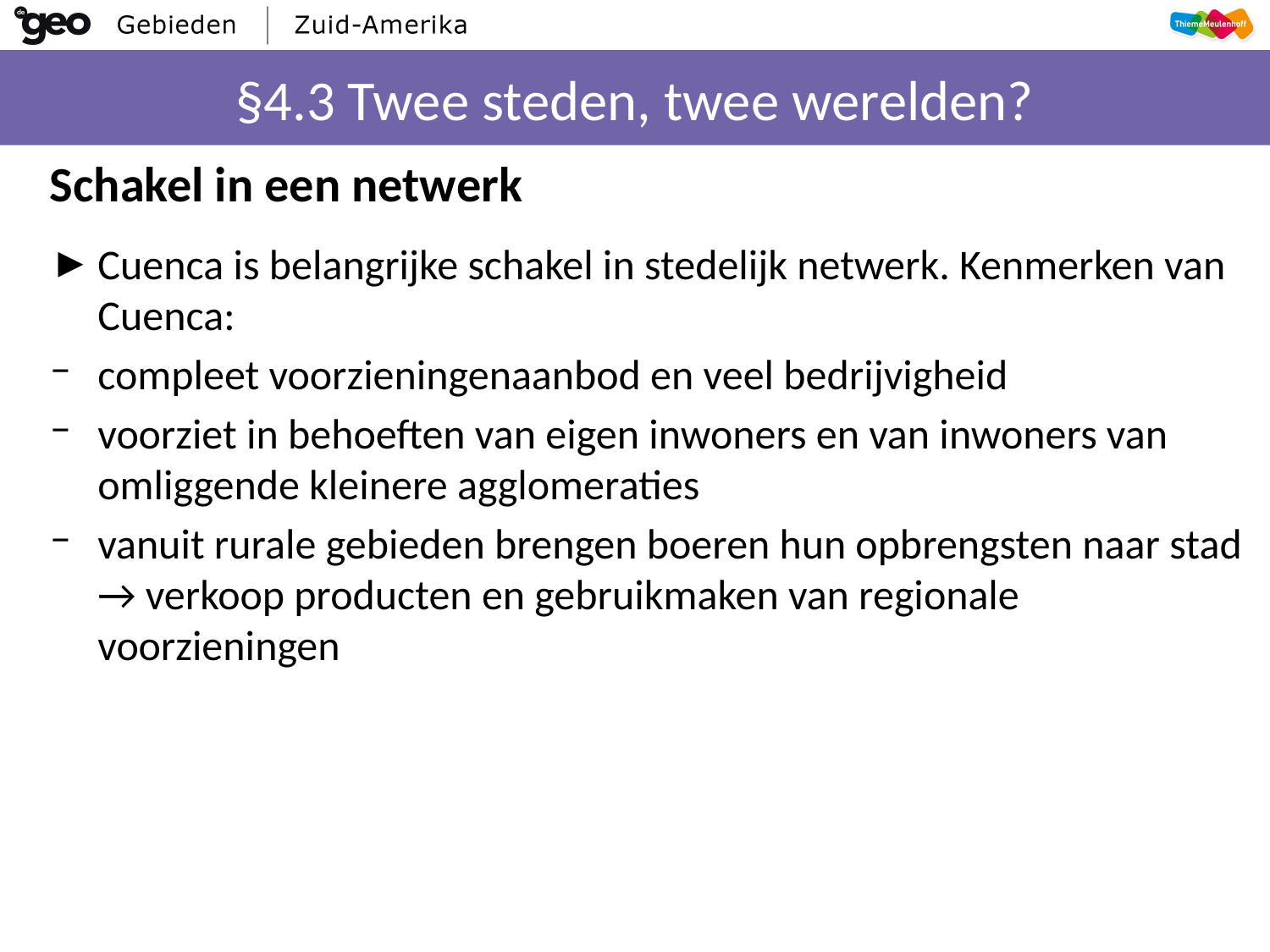

# §4.3 Twee steden, twee werelden?
Schakel in een netwerk
Cuenca is belangrijke schakel in stedelijk netwerk. Kenmerken van Cuenca:
compleet voorzieningenaanbod en veel bedrijvigheid
voorziet in behoeften van eigen inwoners en van inwoners van omliggende kleinere agglomeraties
vanuit rurale gebieden brengen boeren hun opbrengsten naar stad → verkoop producten en gebruikmaken van regionale voorzieningen